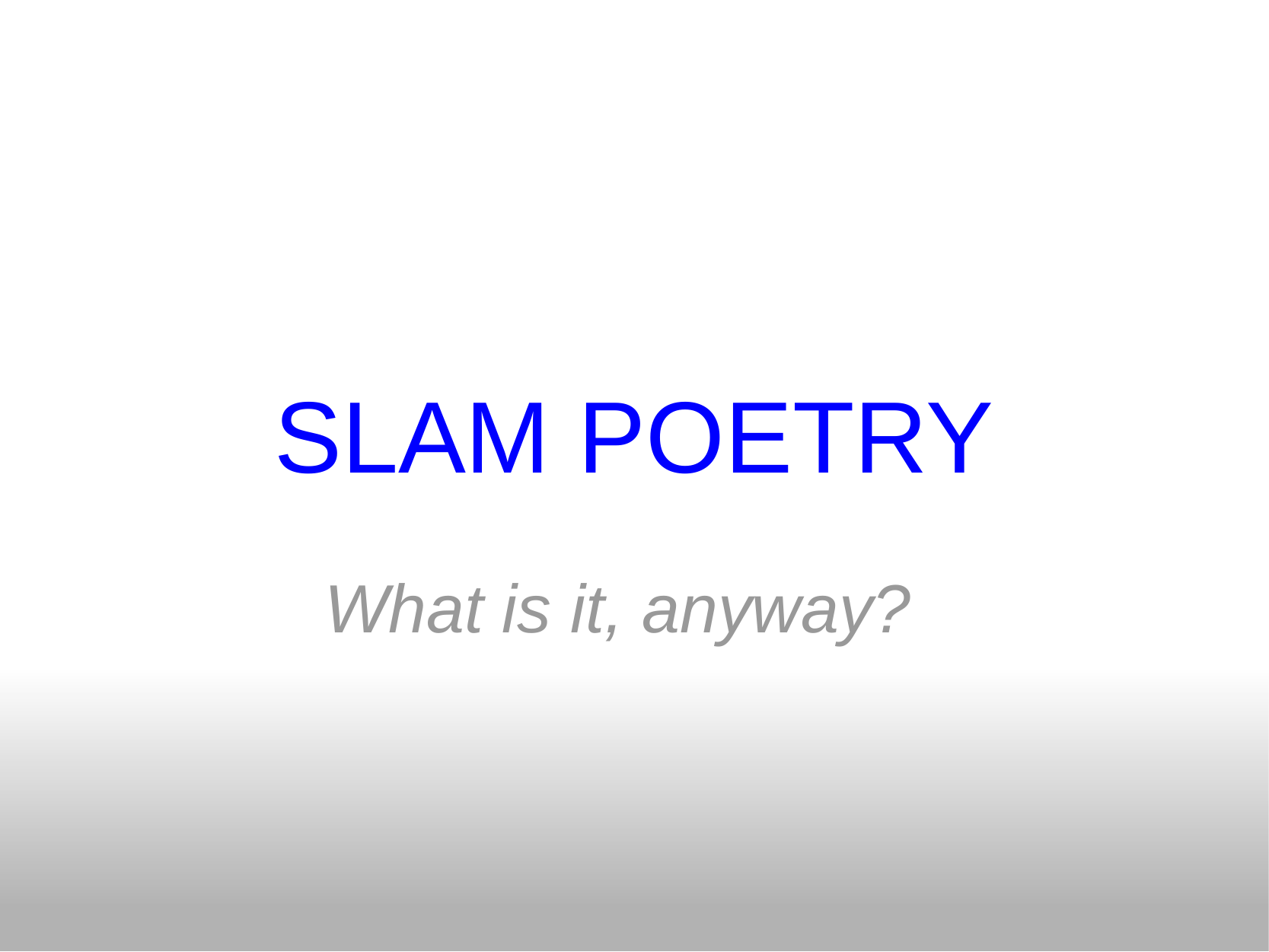

# SLAM POETRY
What is it, anyway?